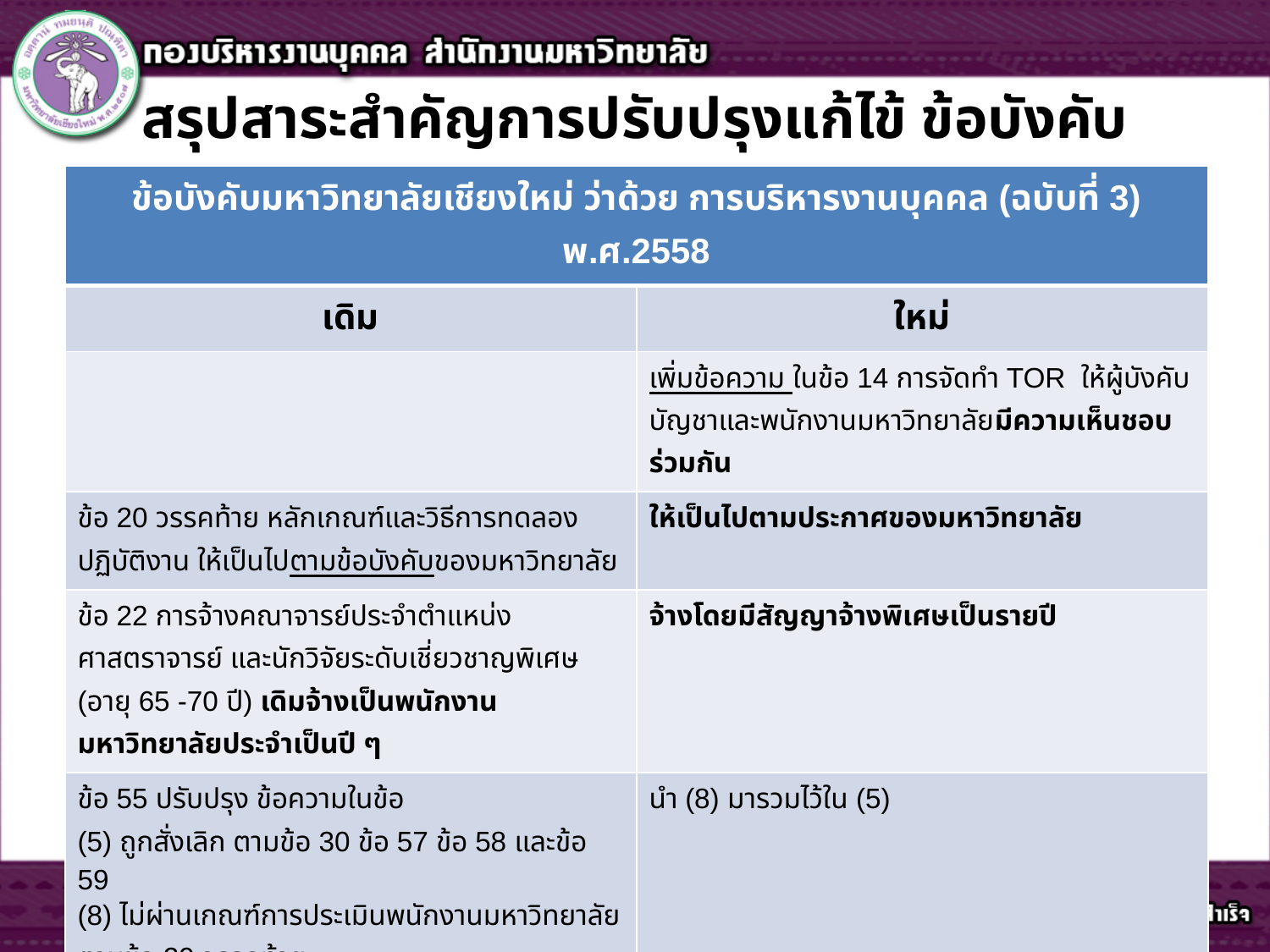

# สรุปสาระสำคัญการปรับปรุงแก้ไข้ ข้อบังคับ
| ข้อบังคับมหาวิทยาลัยเชียงใหม่ ว่าด้วย การบริหารงานบุคคล (ฉบับที่ 3) พ.ศ.2558 |  |
| --- | --- |
| เดิม | ใหม่ |
|  | เพิ่มข้อความ ในข้อ 14 การจัดทำ TOR ให้ผู้บังคับบัญชาและพนักงานมหาวิทยาลัยมีความเห็นชอบร่วมกัน |
| ข้อ 20 วรรคท้าย หลักเกณฑ์และวิธีการทดลองปฏิบัติงาน ให้เป็นไปตามข้อบังคับของมหาวิทยาลัย | ให้เป็นไปตามประกาศของมหาวิทยาลัย |
| ข้อ 22 การจ้างคณาจารย์ประจำตำแหน่งศาสตราจารย์ และนักวิจัยระดับเชี่ยวชาญพิเศษ (อายุ 65 -70 ปี) เดิมจ้างเป็นพนักงานมหาวิทยาลัยประจำเป็นปี ๆ | จ้างโดยมีสัญญาจ้างพิเศษเป็นรายปี |
| ข้อ 55 ปรับปรุง ข้อความในข้อ (5) ถูกสั่งเลิก ตามข้อ 30 ข้อ 57 ข้อ 58 และข้อ 59 (8) ไม่ผ่านเกณฑ์การประเมินพนักงานมหาวิทยาลัย ตามข้อ 29 วรรคท้าย | นำ (8) มารวมไว้ใน (5) |
| ข้อ 57 (2) ขาดคุณสมบัติทั่วไปตามข้อ 5 | ขาดคุณสมบัติตามข้อ 6 |
|  | ข้อ 61 ตัดข้อความ “หรือไม่ผ่านเกณฑ์การประเมินตามข้อ 29 วรรคท้าย และถูกเลิกจ้าง” ออก |
|  | ข้อ 62 เพิ่มข้อความ “ข้อ 29 วรรคท้าย” |